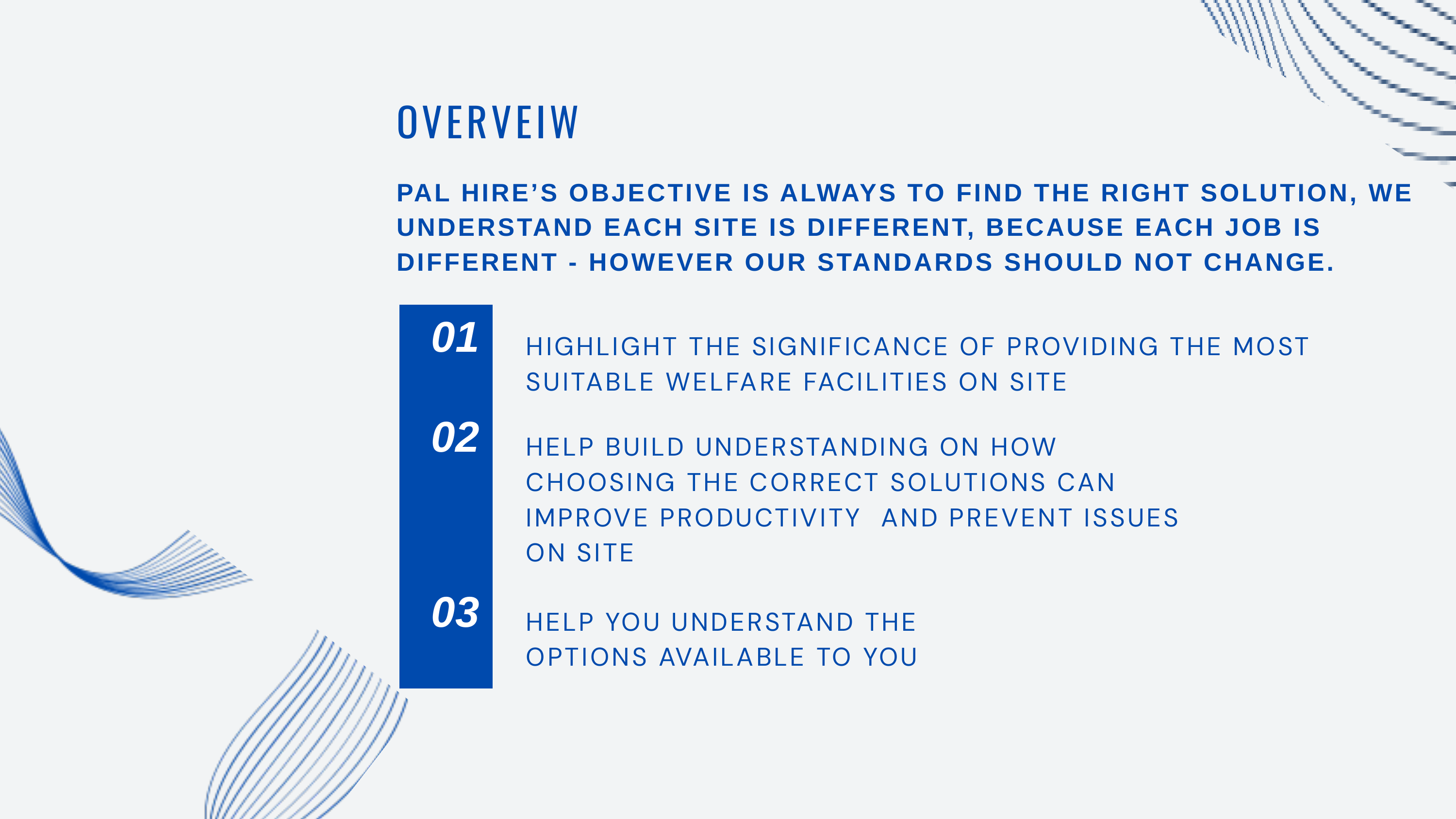

OVERVEIW
PAL HIRE’S OBJECTIVE IS ALWAYS TO FIND THE RIGHT SOLUTION, WE UNDERSTAND EACH SITE IS DIFFERENT, BECAUSE EACH JOB IS DIFFERENT - HOWEVER OUR STANDARDS SHOULD NOT CHANGE.

01
HIGHLIGHT THE SIGNIFICANCE OF PROVIDING THE MOST SUITABLE WELFARE FACILITIES ON SITE
02
HELP BUILD UNDERSTANDING ON HOW CHOOSING THE CORRECT SOLUTIONS CAN IMPROVE PRODUCTIVITY  AND PREVENT ISSUES ON SITE

03
HELP YOU UNDERSTAND THE OPTIONS AVAILABLE TO YOU